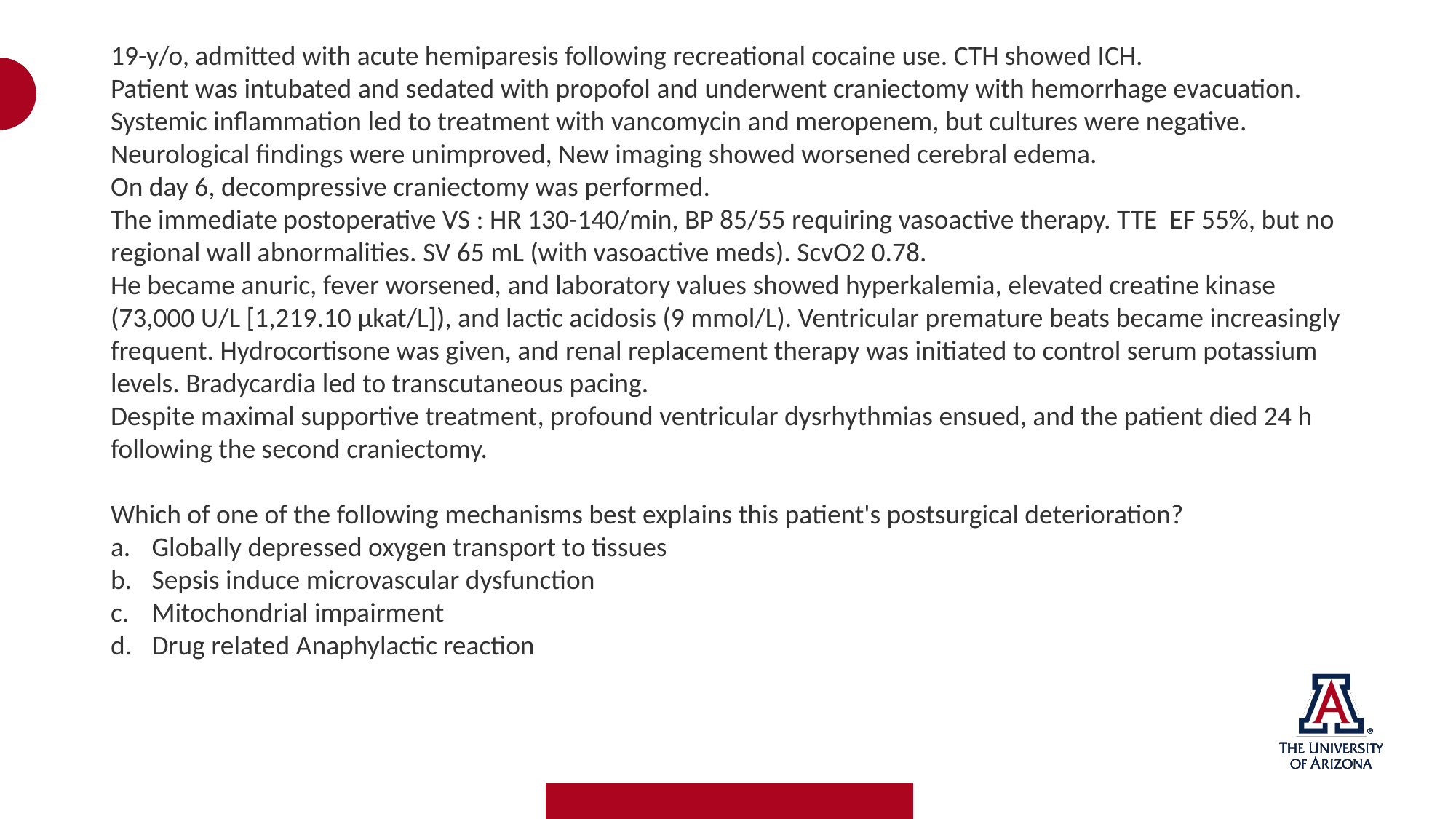

19-y/o, admitted with acute hemiparesis following recreational cocaine use. CTH showed ICH.
Patient was intubated and sedated with propofol and underwent craniectomy with hemorrhage evacuation.
Systemic inflammation led to treatment with vancomycin and meropenem, but cultures were negative. Neurological findings were unimproved, New imaging showed worsened cerebral edema.
On day 6, decompressive craniectomy was performed.
The immediate postoperative VS : HR 130-140/min, BP 85/55 requiring vasoactive therapy. TTE  EF 55%, but no regional wall abnormalities. SV 65 mL (with vasoactive meds). ScvO2 0.78.
He became anuric, fever worsened, and laboratory values showed hyperkalemia, elevated creatine kinase (73,000 U/L [1,219.10 μkat/L]), and lactic acidosis (9 mmol/L). Ventricular premature beats became increasingly frequent. Hydrocortisone was given, and renal replacement therapy was initiated to control serum potassium levels. Bradycardia led to transcutaneous pacing.
Despite maximal supportive treatment, profound ventricular dysrhythmias ensued, and the patient died 24 h following the second craniectomy.

Which of one of the following mechanisms best explains this patient's postsurgical deterioration?
Globally depressed oxygen transport to tissues
Sepsis induce microvascular dysfunction
Mitochondrial impairment
Drug related Anaphylactic reaction